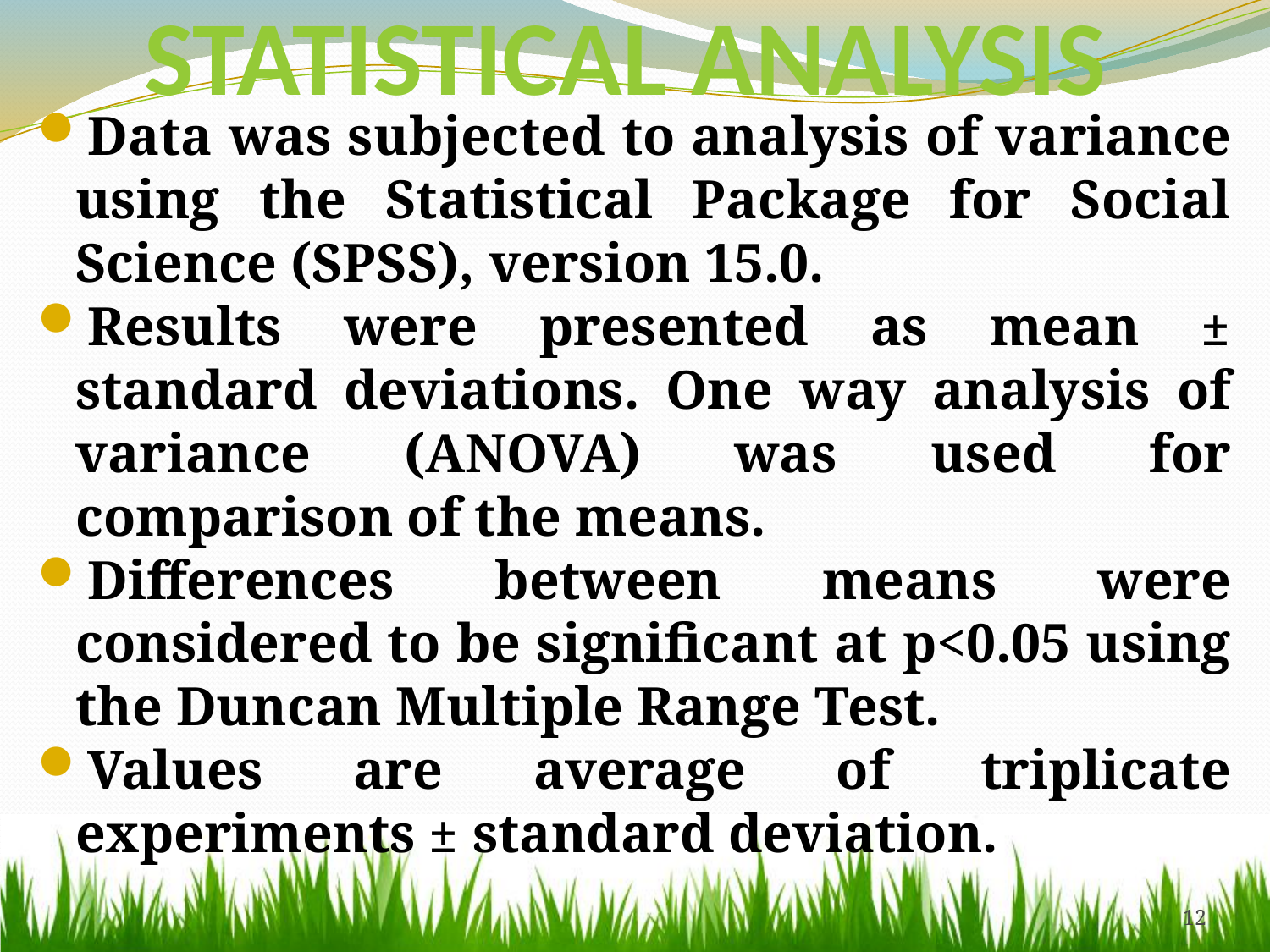

# STATISTICAL ANALYSIS
Data was subjected to analysis of variance using the Statistical Package for Social Science (SPSS), version 15.0.
Results were presented as mean ± standard deviations. One way analysis of variance (ANOVA) was used for comparison of the means.
Differences between means were considered to be significant at p<0.05 using the Duncan Multiple Range Test.
Values are average of triplicate experiments ± standard deviation.
12